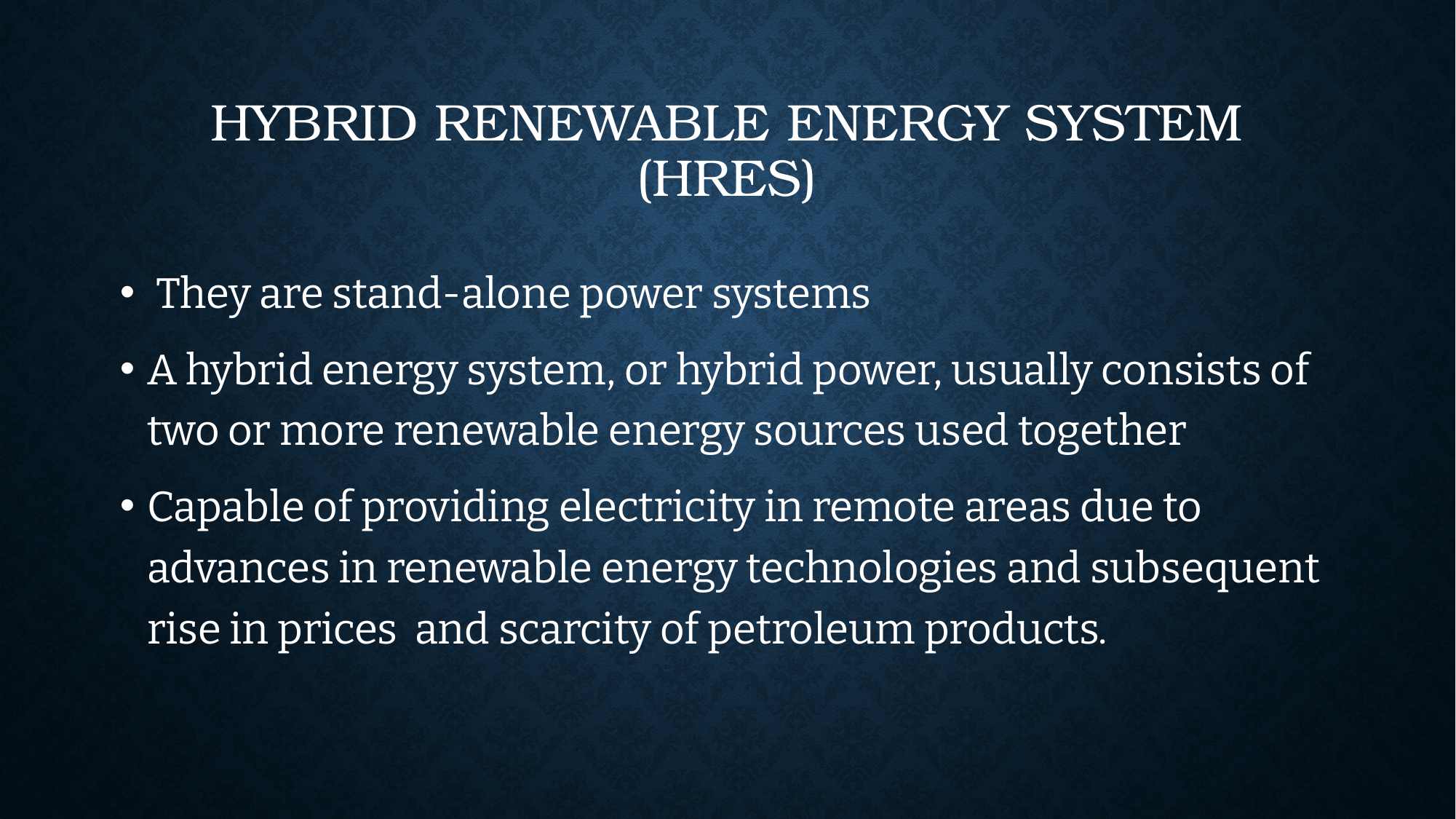

# Hybrid renewable energy system (hres)
 They are stand-alone power systems
A hybrid energy system, or hybrid power, usually consists of two or more renewable energy sources used together
Capable of providing electricity in remote areas due to advances in renewable energy technologies and subsequent rise in prices  and scarcity of petroleum products.